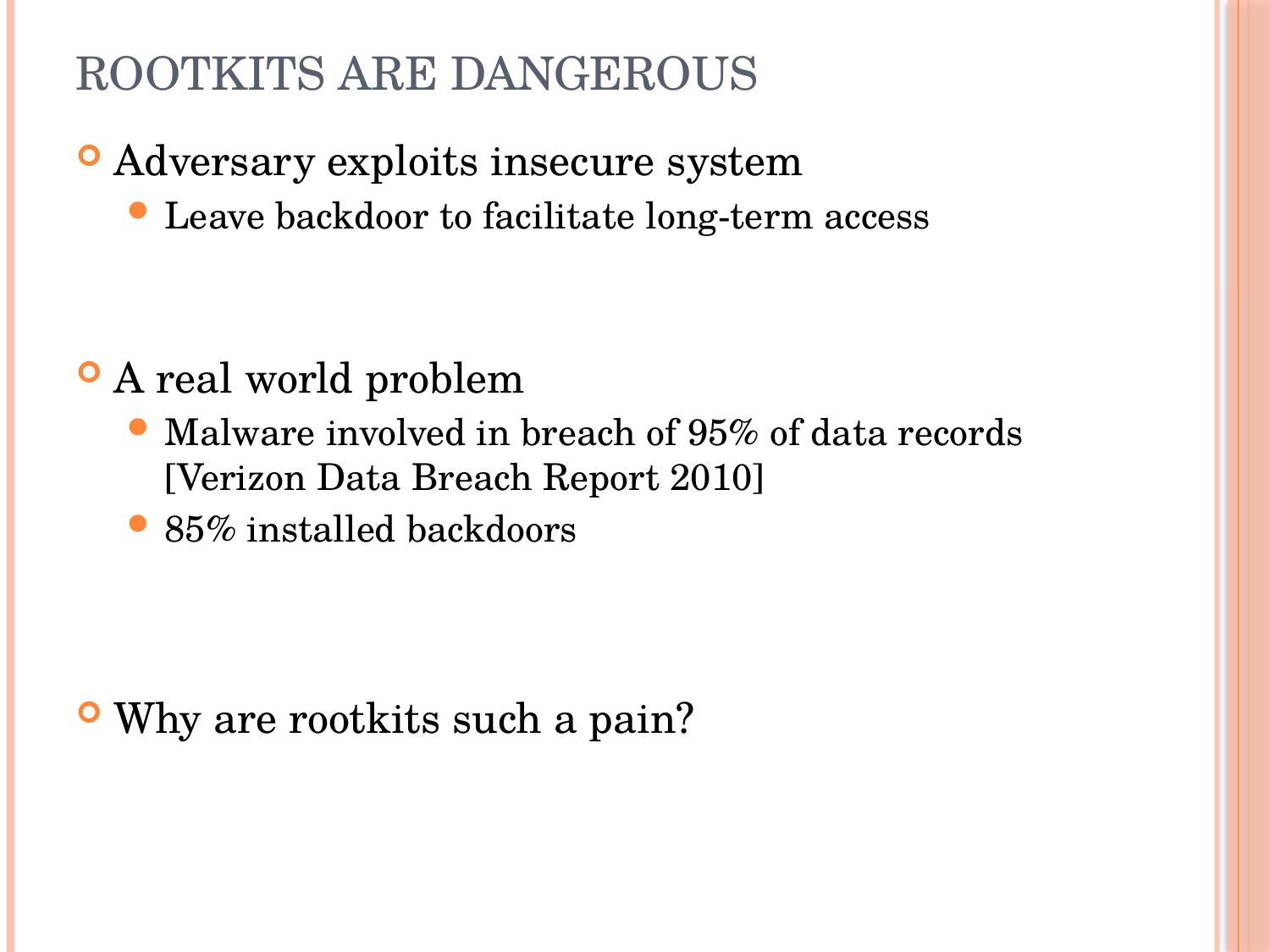

# Rootkits are dangerous
Adversary exploits insecure system
Leave backdoor to facilitate long-term access

A real world problem
Malware involved in breach of 95% of data records [Verizon Data Breach Report 2010]
85% installed backdoors

Why are rootkits such a pain?